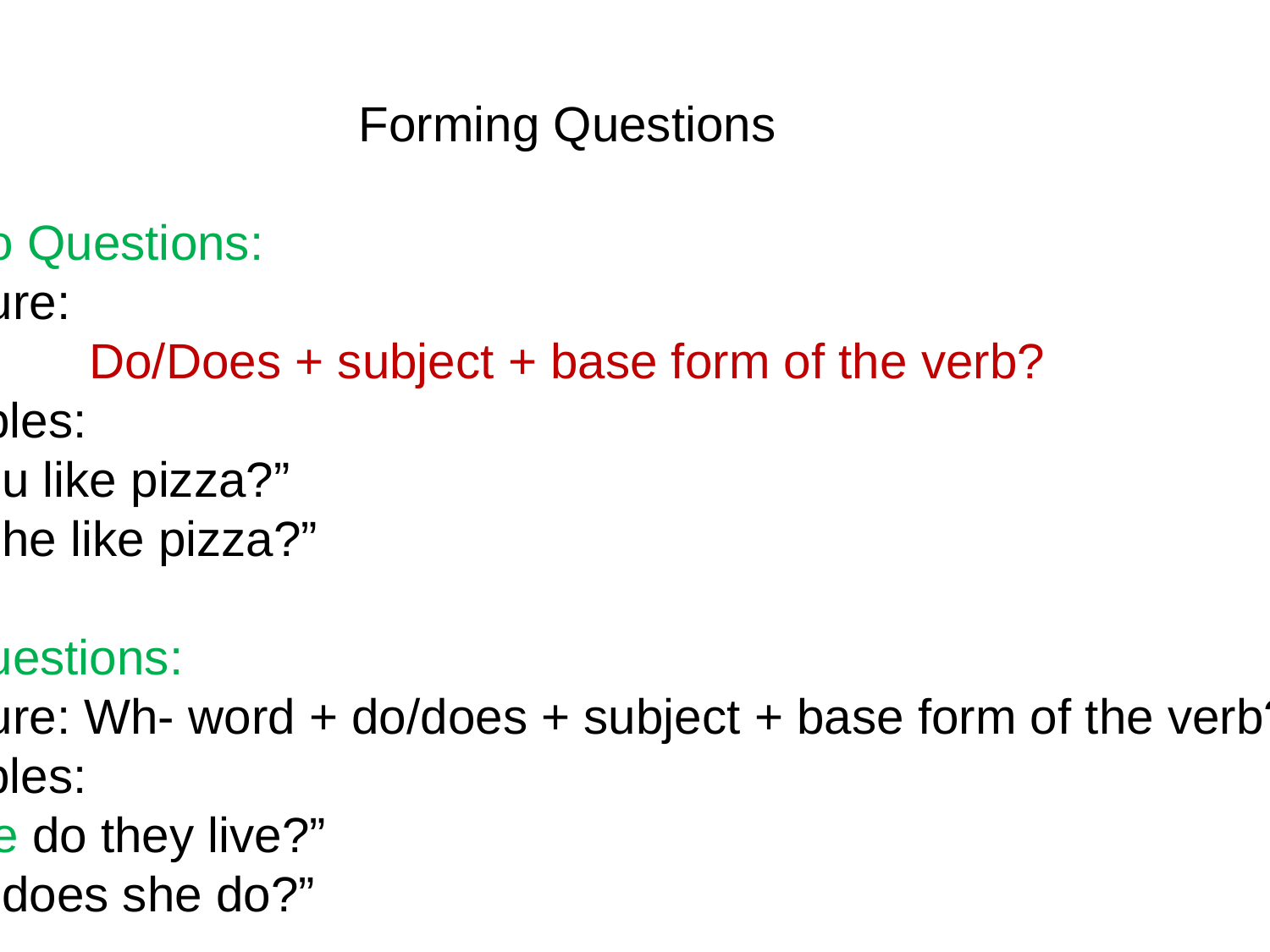

Forming Questions

 Yes/No Questions:
 Structure:
Do/Does + subject + base form of the verb?
 Examples:
 “Do you like pizza?”
 “Does he like pizza?”

Wh- Questions:
 Structure: Wh- word + do/does + subject + base form of the verb?
 Examples:
 “Where do they live?”
 “What does she do?”